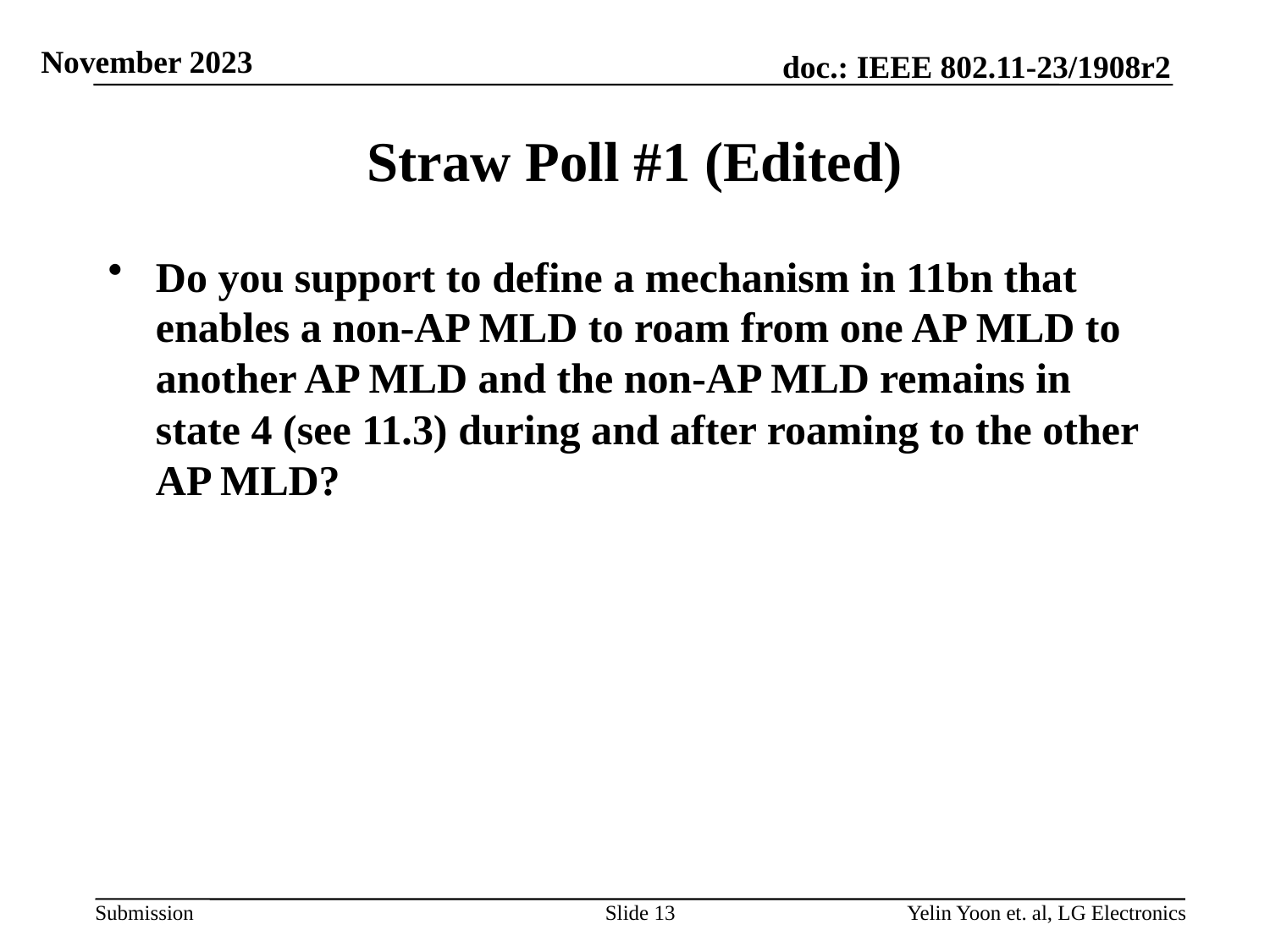

# Straw Poll #1 (Edited)
Do you support to define a mechanism in 11bn that enables a non-AP MLD to roam from one AP MLD to another AP MLD and the non-AP MLD remains in state 4 (see 11.3) during and after roaming to the other AP MLD?
Slide 13
Yelin Yoon et. al, LG Electronics